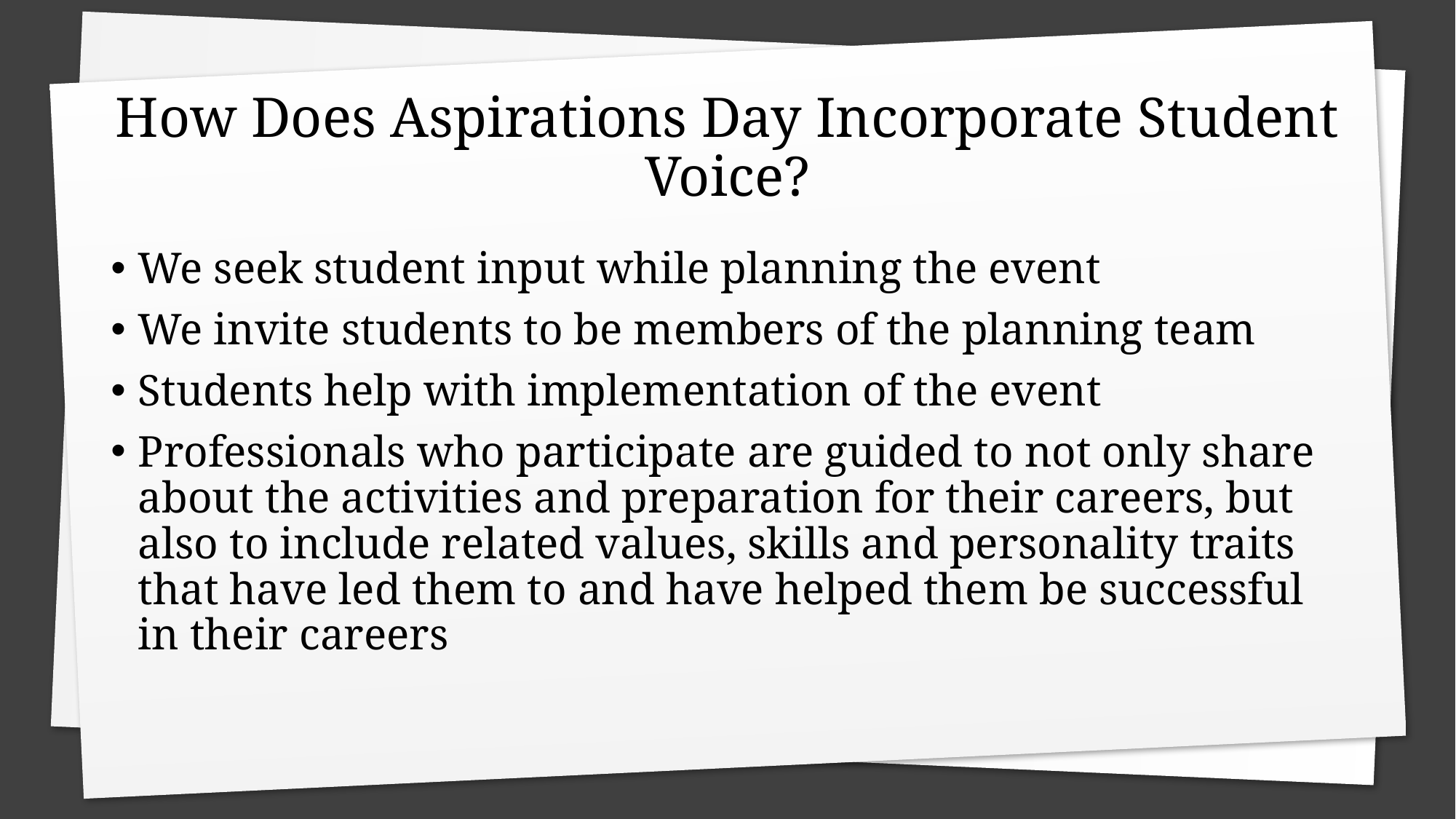

# How Does Aspirations Day Incorporate Student Voice?
We seek student input while planning the event
We invite students to be members of the planning team
Students help with implementation of the event
Professionals who participate are guided to not only share about the activities and preparation for their careers, but also to include related values, skills and personality traits that have led them to and have helped them be successful in their careers